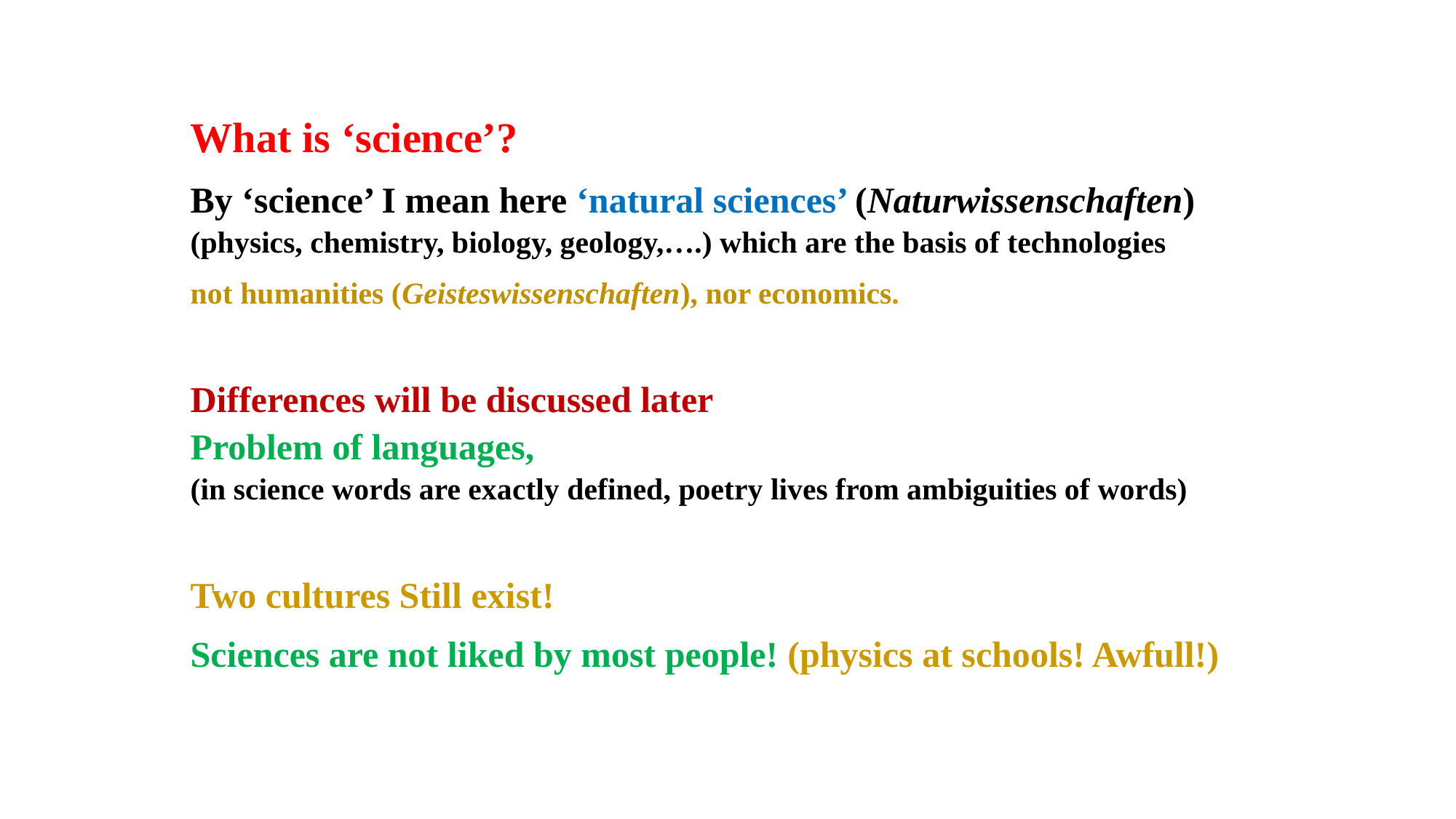

What is ‘science’?
By ‘science’ I mean here ‘natural sciences’ (Naturwissenschaften) (physics, chemistry, biology, geology,….) which are the basis of technologies
not humanities (Geisteswissenschaften), nor economics.

Differences will be discussed later
Problem of languages,
(in science words are exactly defined, poetry lives from ambiguities of words)

Two cultures Still exist!
Sciences are not liked by most people! (physics at schools! Awfull!)